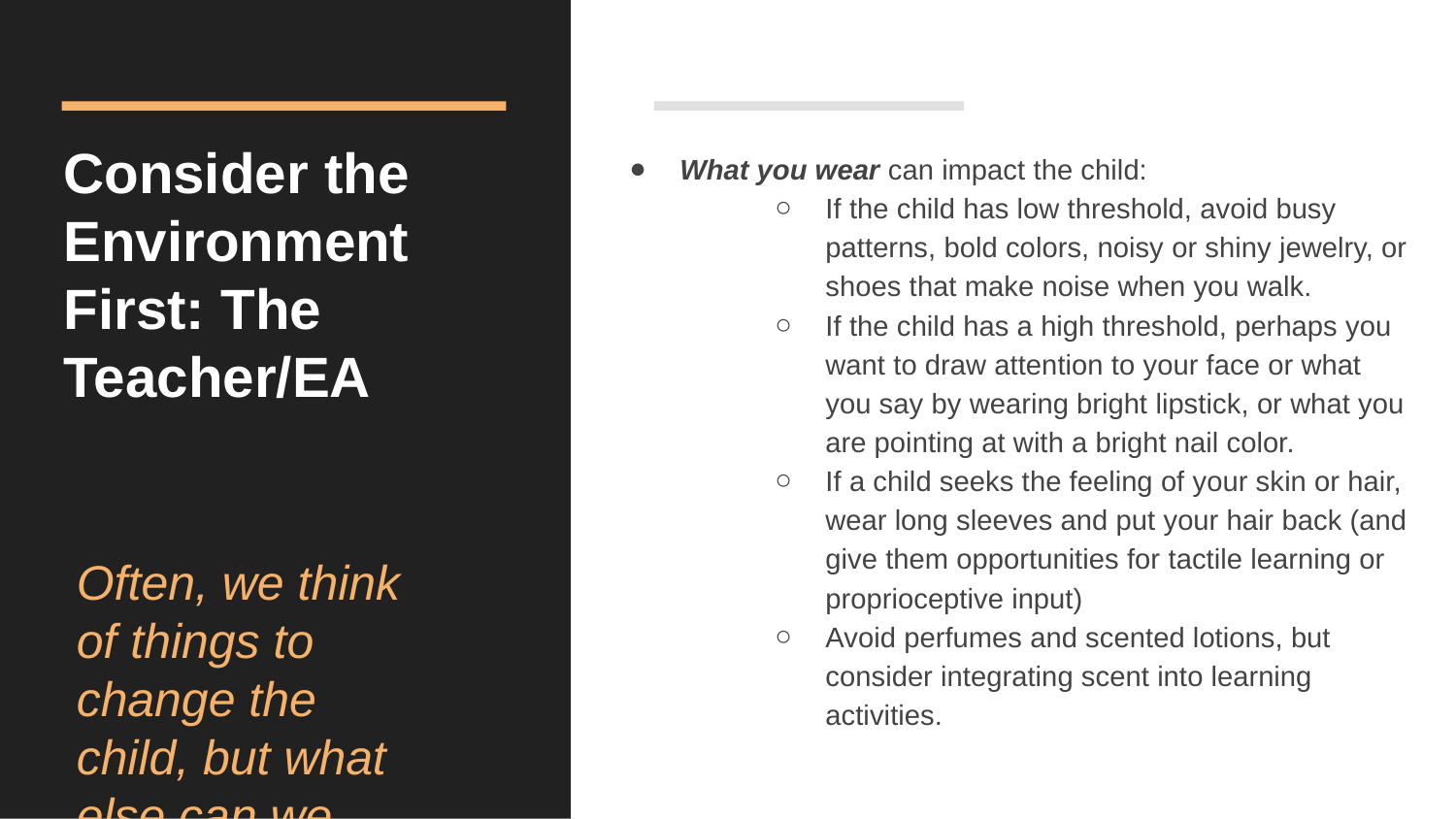

# Consider the Environment First: The Teacher/EA
What you wear can impact the child:
If the child has low threshold, avoid busy patterns, bold colors, noisy or shiny jewelry, or shoes that make noise when you walk.
If the child has a high threshold, perhaps you want to draw attention to your face or what you say by wearing bright lipstick, or what you are pointing at with a bright nail color.
If a child seeks the feeling of your skin or hair, wear long sleeves and put your hair back (and give them opportunities for tactile learning or proprioceptive input)
Avoid perfumes and scented lotions, but consider integrating scent into learning activities.

Often, we think of things to change the child, but what else can we change?